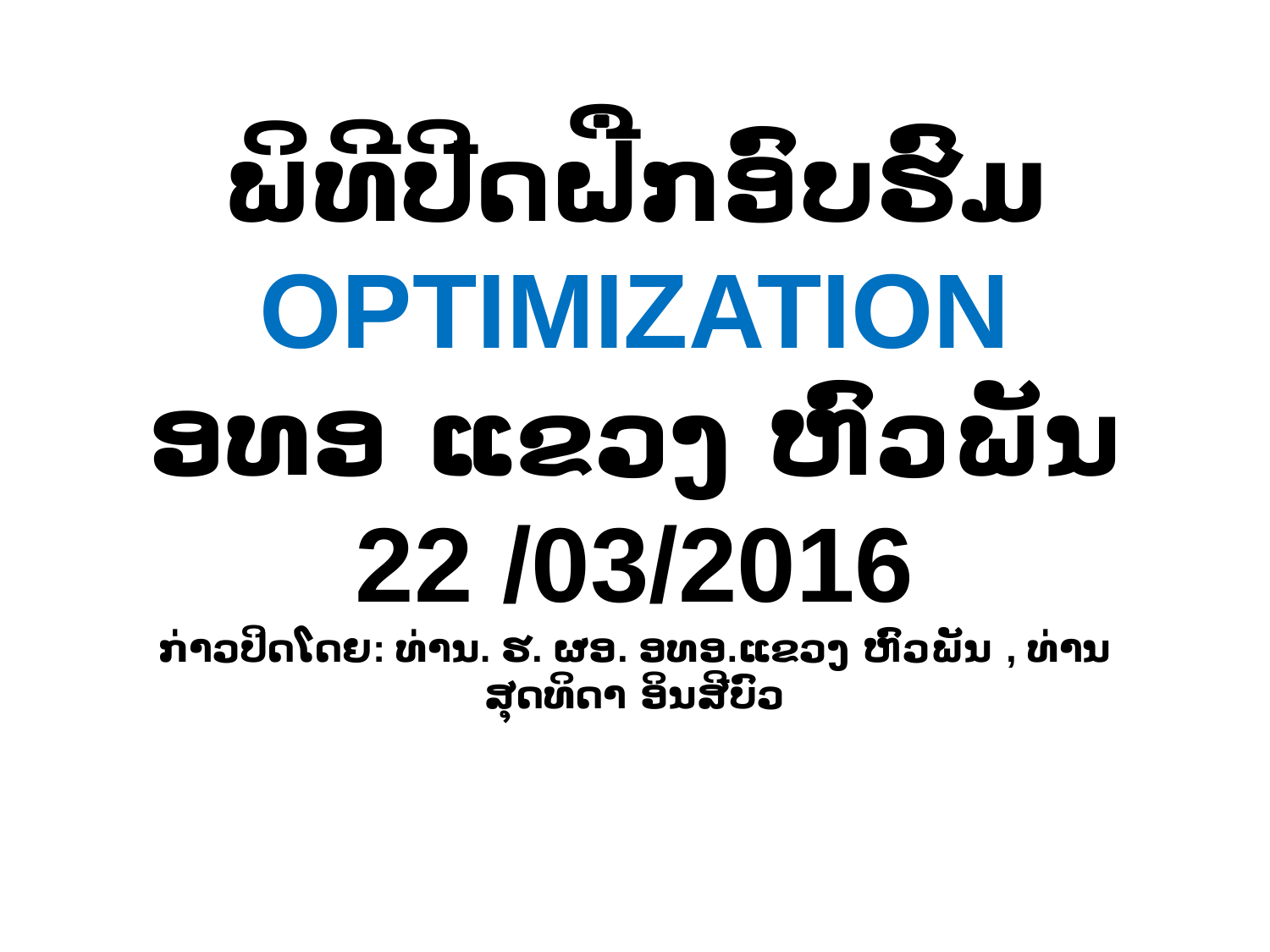

# ພິທີປີດຝືກອົບຮົມ OPTIMIZATION ອທອ ແຂວງ ຫົວພັນ 22 /03/2016 ກ່າວປິດໂດຍ: ທ່ານ. ຮ. ຜອ. ອທອ.ແຂວງ ຫົວພັນ , ທ່ານ ສຸດທິດາ ອິນສີບົວ